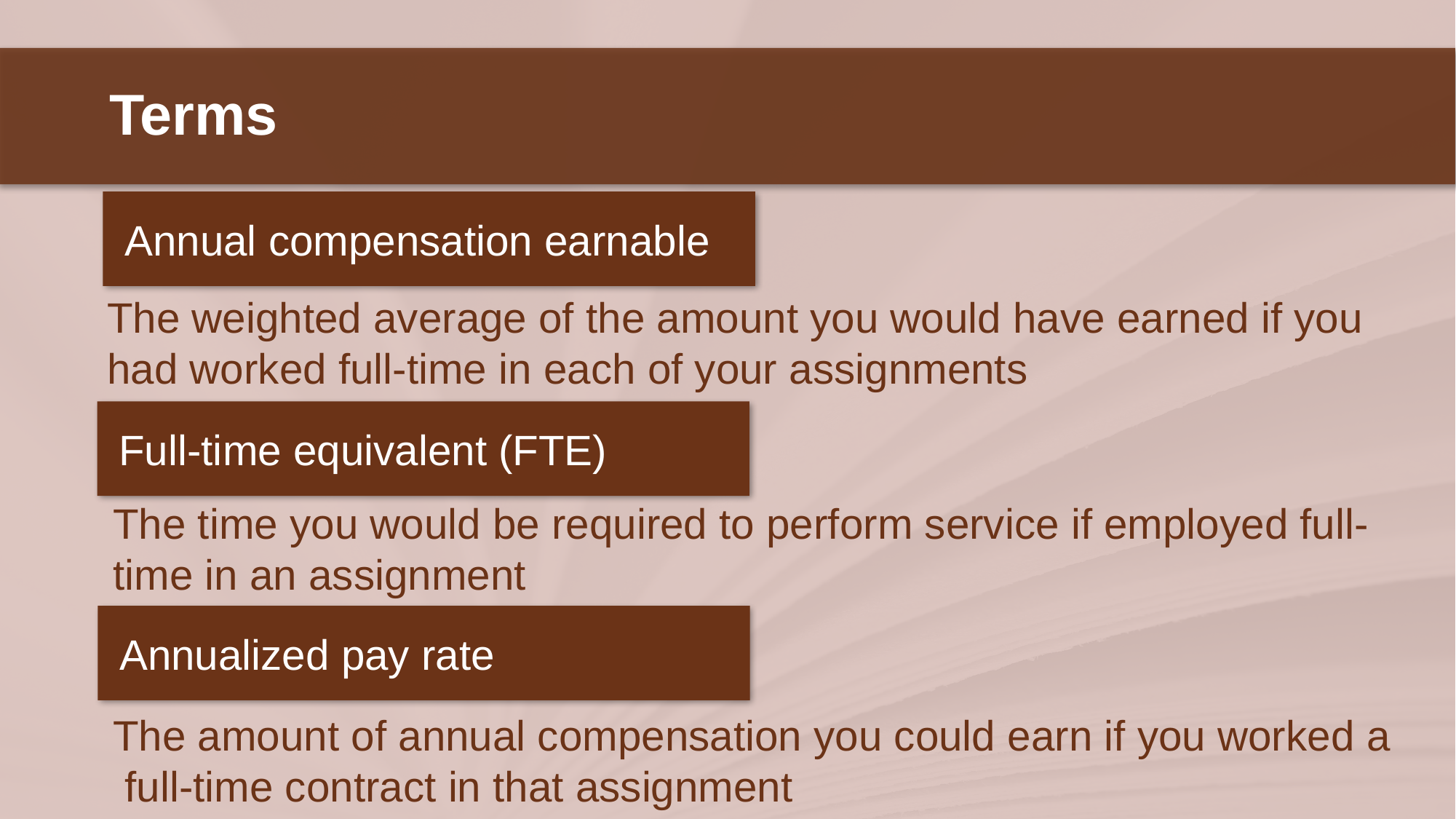

Terms
Annual compensation earnable
The weighted average of the amount you would have earned if you had worked full-time in each of your assignments
Full-time equivalent (FTE)
The time you would be required to perform service if employed full-time in an assignment
Annualized pay rate
The amount of annual compensation you could earn if you worked a  full-time contract in that assignment